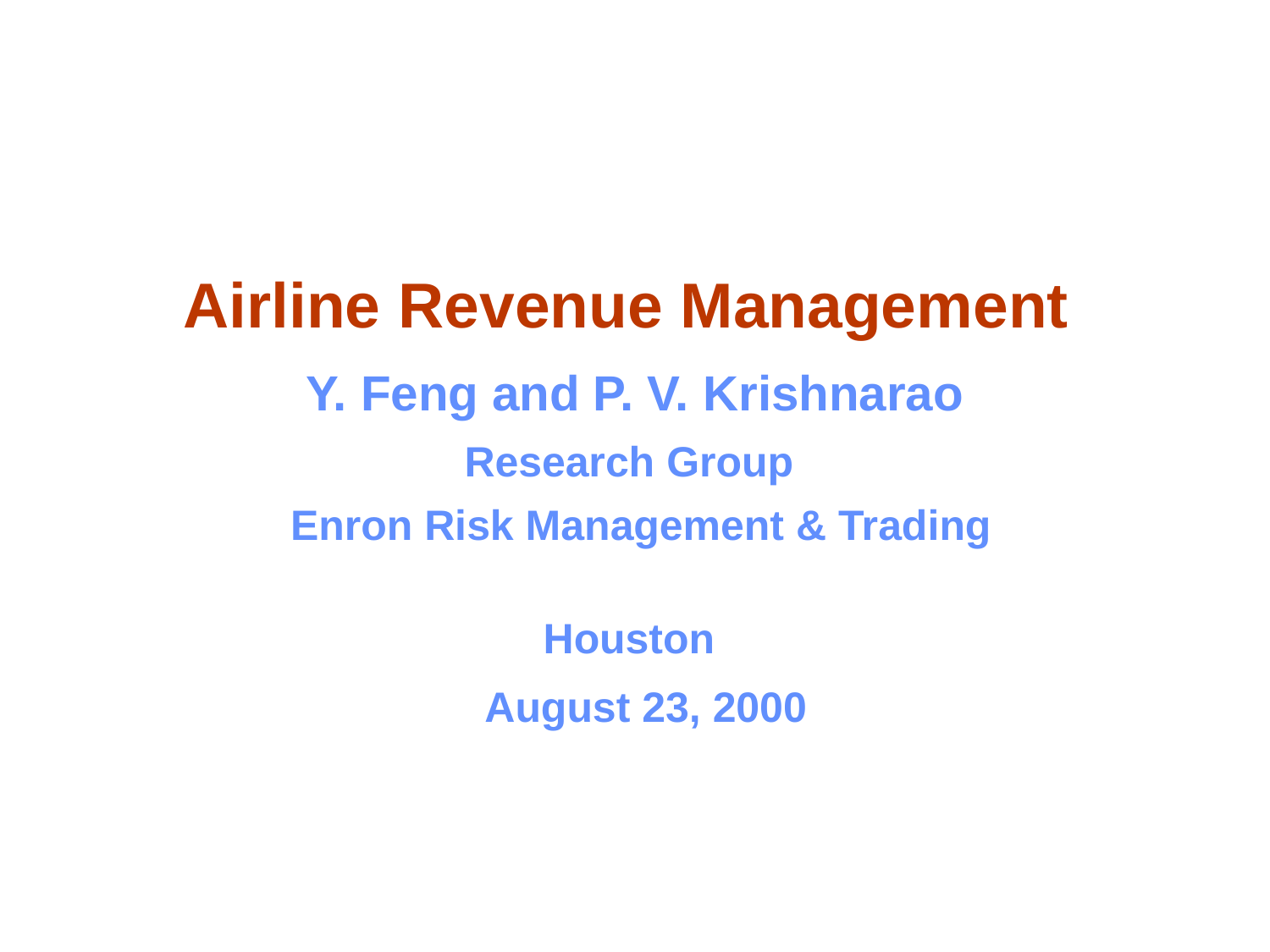

# Airline Revenue Management Y. Feng and P. V. Krishnarao Research Group Enron Risk Management & Trading Houston August 23, 2000
Basics of RM in Airlines